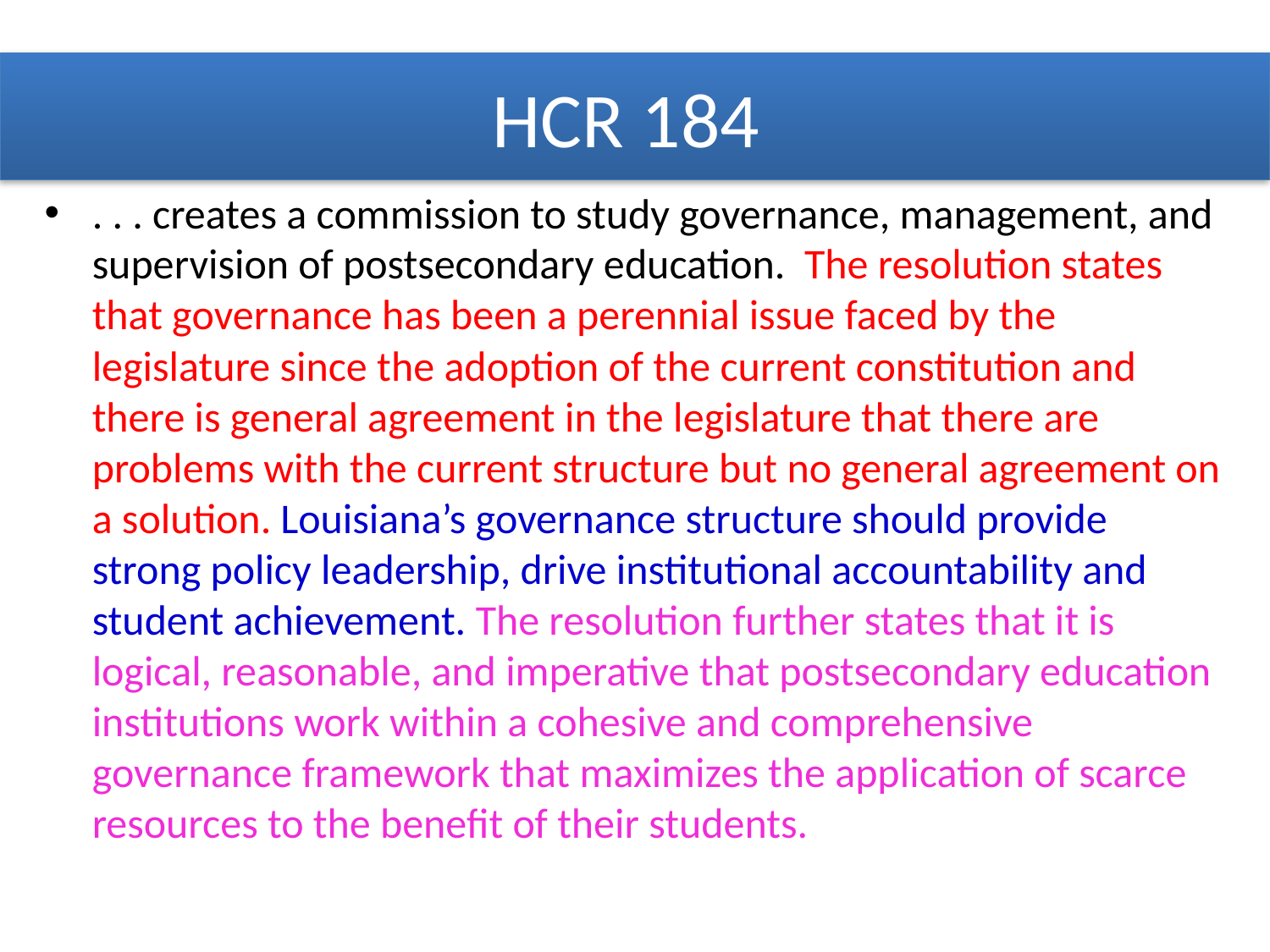

#
HCR 184
. . . creates a commission to study governance, management, and supervision of postsecondary education.  The resolution states that governance has been a perennial issue faced by the legislature since the adoption of the current constitution and there is general agreement in the legislature that there are problems with the current structure but no general agreement on a solution. Louisiana’s governance structure should provide strong policy leadership, drive institutional accountability and student achievement. The resolution further states that it is logical, reasonable, and imperative that postsecondary education institutions work within a cohesive and comprehensive governance framework that maximizes the application of scarce resources to the benefit of their students.